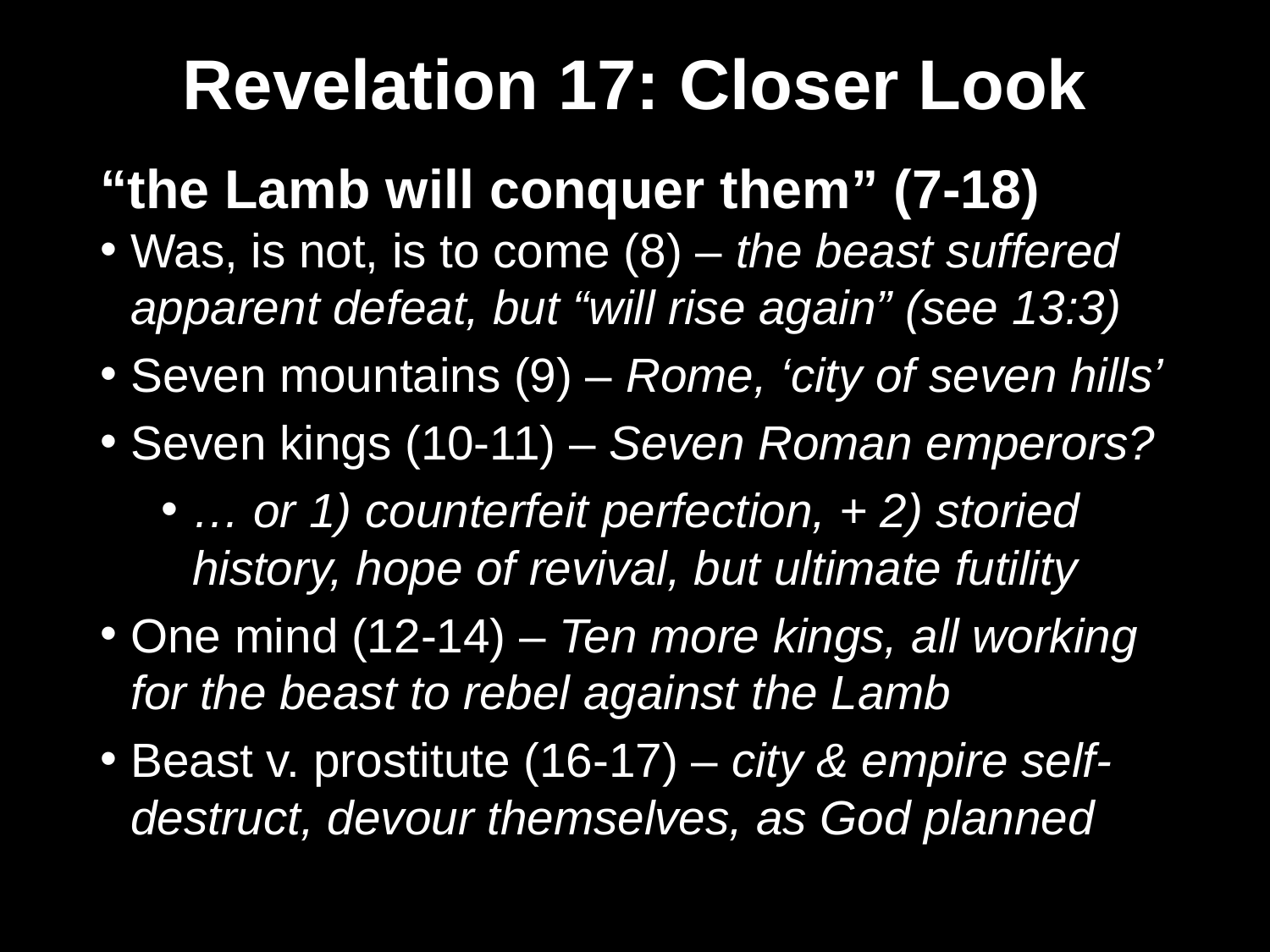

# Revelation 17: Closer Look
“the Lamb will conquer them” (7-18)
Was, is not, is to come (8) – the beast suffered apparent defeat, but “will rise again” (see 13:3)
Seven mountains (9) – Rome, ‘city of seven hills’
Seven kings (10-11) – Seven Roman emperors?
… or 1) counterfeit perfection, + 2) storied history, hope of revival, but ultimate futility
One mind (12-14) – Ten more kings, all working for the beast to rebel against the Lamb
Beast v. prostitute (16-17) – city & empire self- destruct, devour themselves, as God planned